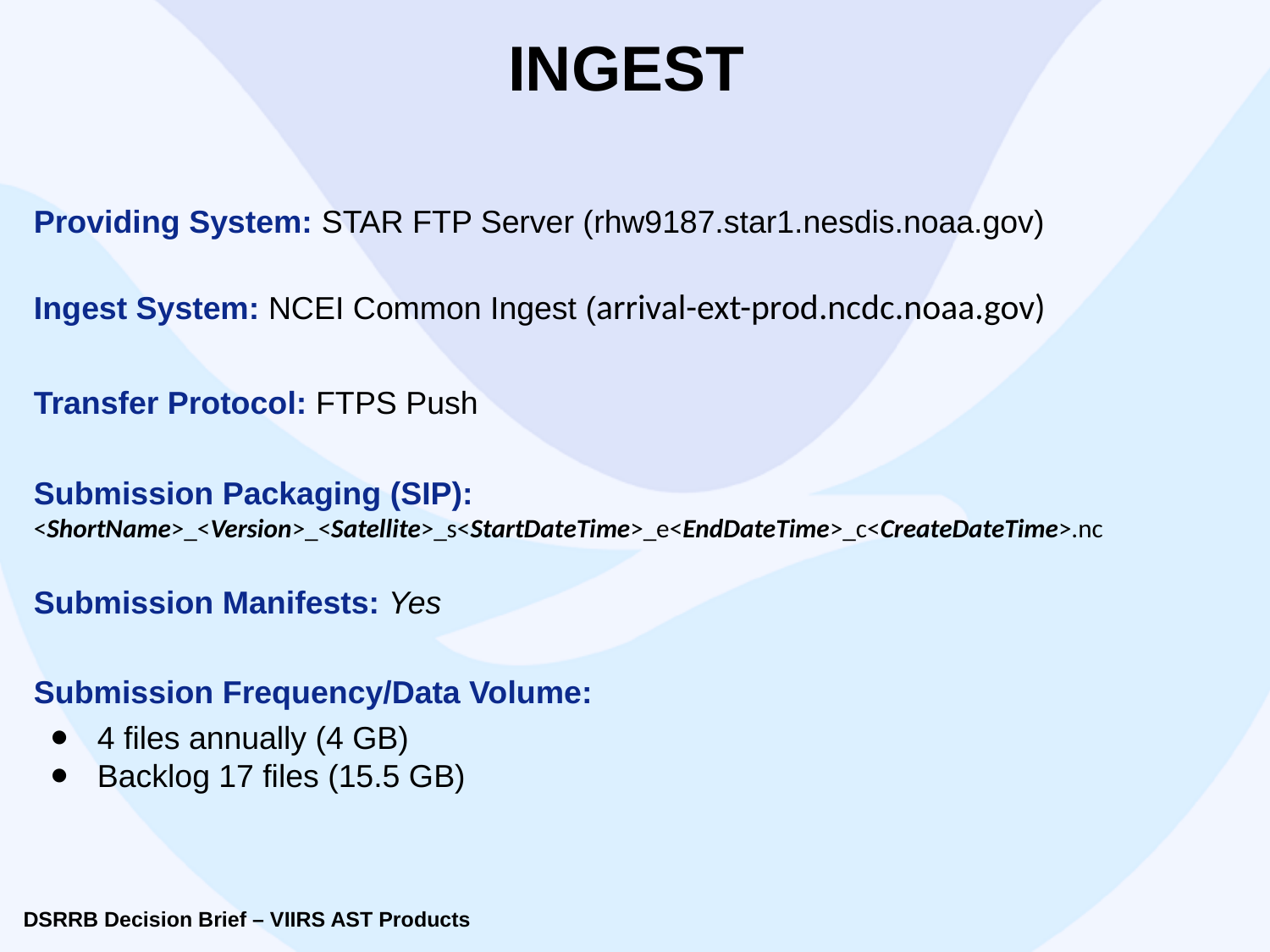

INGEST
Providing System: STAR FTP Server (rhw9187.star1.nesdis.noaa.gov)

Ingest System: NCEI Common Ingest (arrival-ext-prod.ncdc.noaa.gov)

Transfer Protocol: FTPS Push

Submission Packaging (SIP):
<ShortName>_<Version>_<Satellite>_s<StartDateTime>_e<EndDateTime>_c<CreateDateTime>.nc

Submission Manifests: Yes

Submission Frequency/Data Volume:
4 files annually (4 GB)
Backlog 17 files (15.5 GB)

DSRRB Decision Brief – VIIRS AST Products